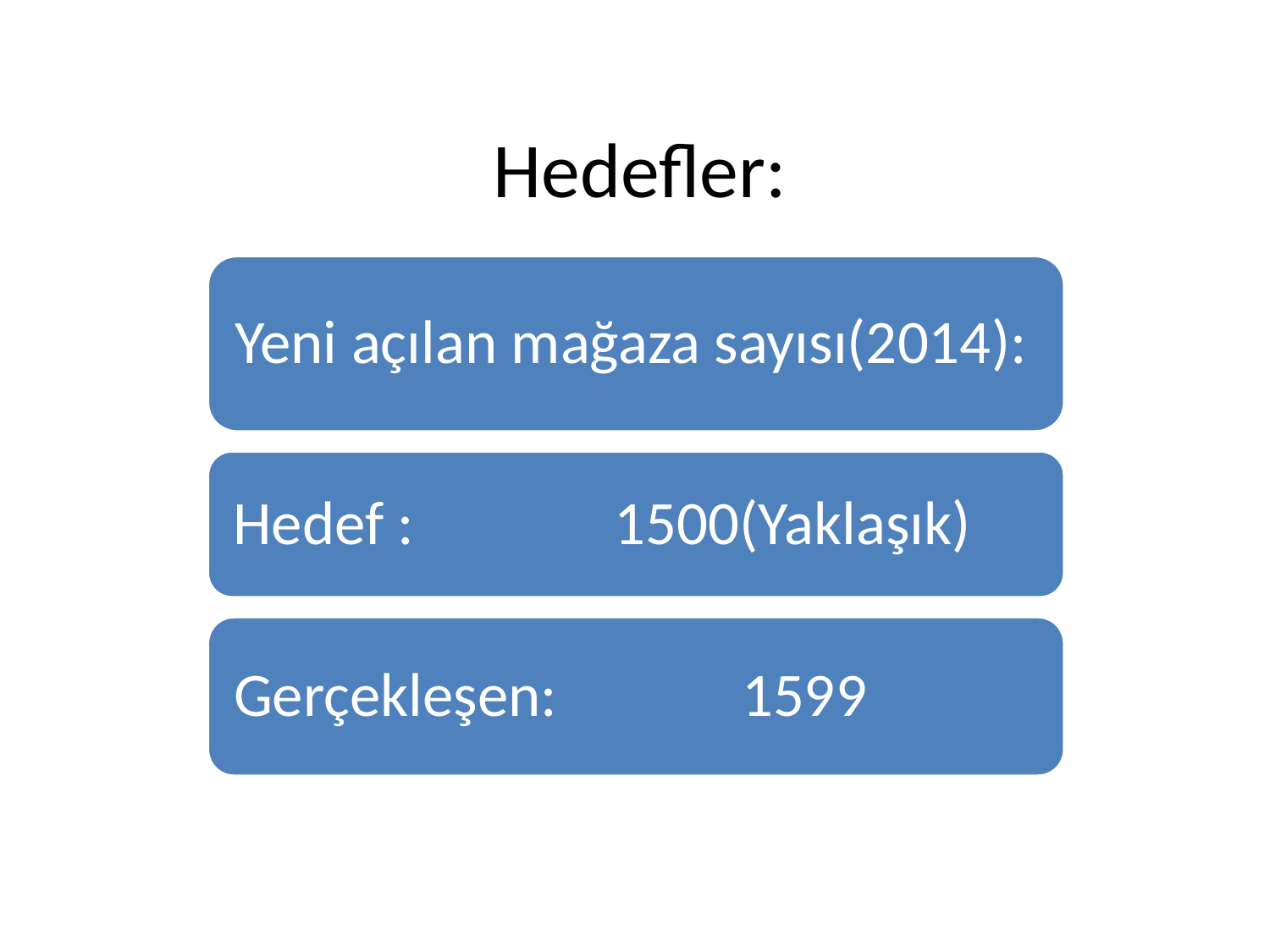

# Hedefler:
Yeni açılan mağaza sayısı(2014):
Hedef : 		1500(Yaklaşık)
Gerçekleşen:	 	1599